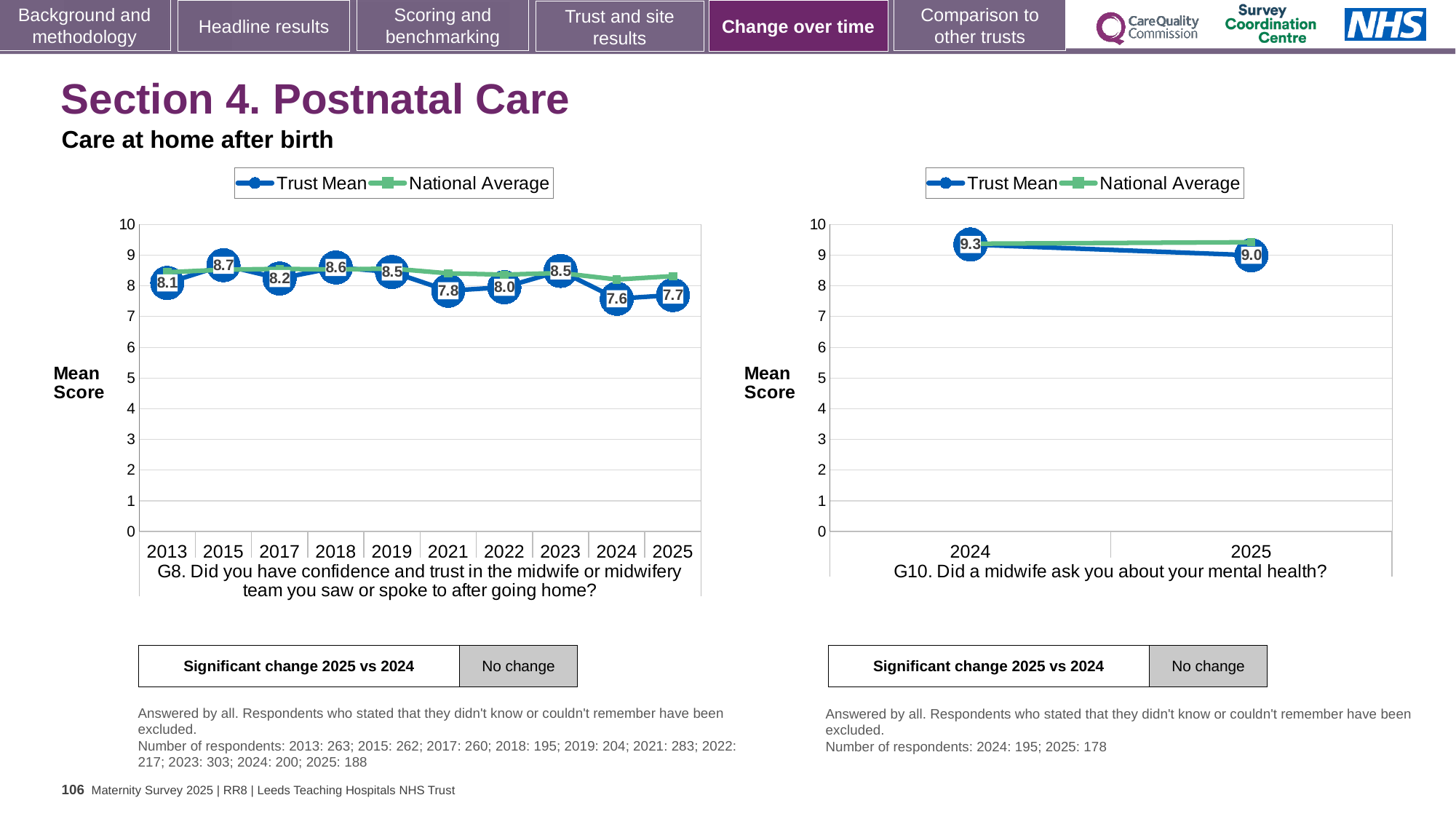

# Section 4. Postnatal Care
Care at home after birth

### Chart

| Category | Trust Mean | National Average |
|---|---|---|
| 2013 | 8.09423373296614 | 8.443394207072098 |
| 2015 | 8.672716272772547 | 8.525082438616236 |
| 2017 | 8.238716134788465 | 8.552800072025812 |
| 2018 | 8.599094993989834 | 8.53242768446763 |
| 2019 | 8.45174370695345 | 8.562109395838668 |
| 2021 | 7.840619780449257 | 8.407199752376819 |
| 2022 | 7.955832593959599 | 8.364492063172161 |
| 2023 | 8.485681605595017 | 8.417992586428651 |
| 2024 | 7.580501925419193 | 8.207325464757053 |
| 2025 | 7.70030771974895 | 8.315614423771441 |

### Chart

| Category | Trust Mean | National Average |
|---|---|---|
| 2024 | 9.346357294187243 | 9.371584549873807 |
| 2025 | 8.995932816712397 | 9.42051832693087 |
| Significant change 2025 vs 2024 | No change |
| --- | --- |
| Significant change 2025 vs 2024 | No change |
| --- | --- |
Answered by all. Respondents who stated that they didn't know or couldn't remember have been excluded.
Number of respondents: 2013: 263; 2015: 262; 2017: 260; 2018: 195; 2019: 204; 2021: 283; 2022: 217; 2023: 303; 2024: 200; 2025: 188
Answered by all. Respondents who stated that they didn't know or couldn't remember have been excluded.
Number of respondents: 2024: 195; 2025: 178
106